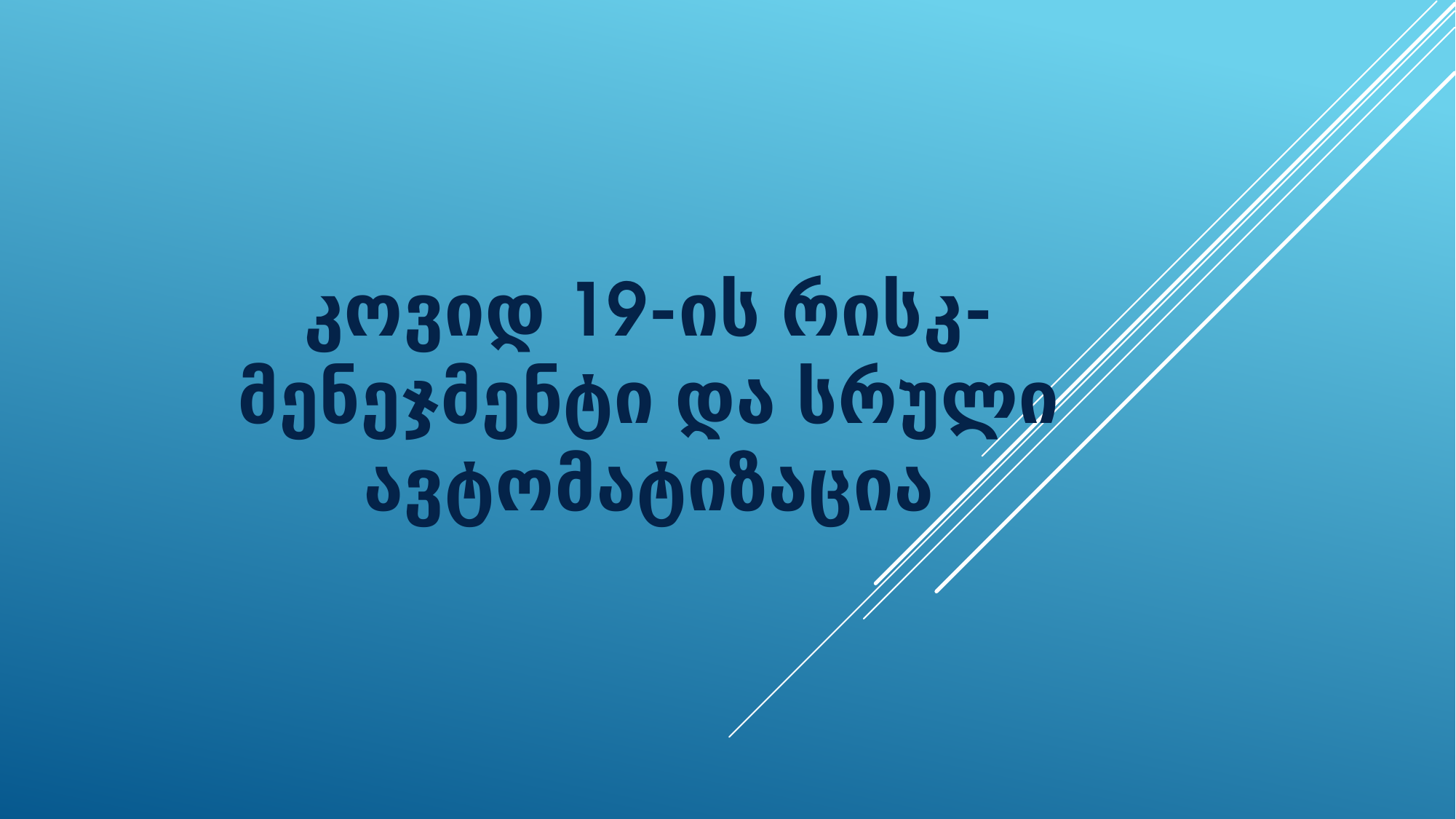

# კოვიდ 19-ის რისკ-მენეჯმენტი და სრული ავტომატიზაცია